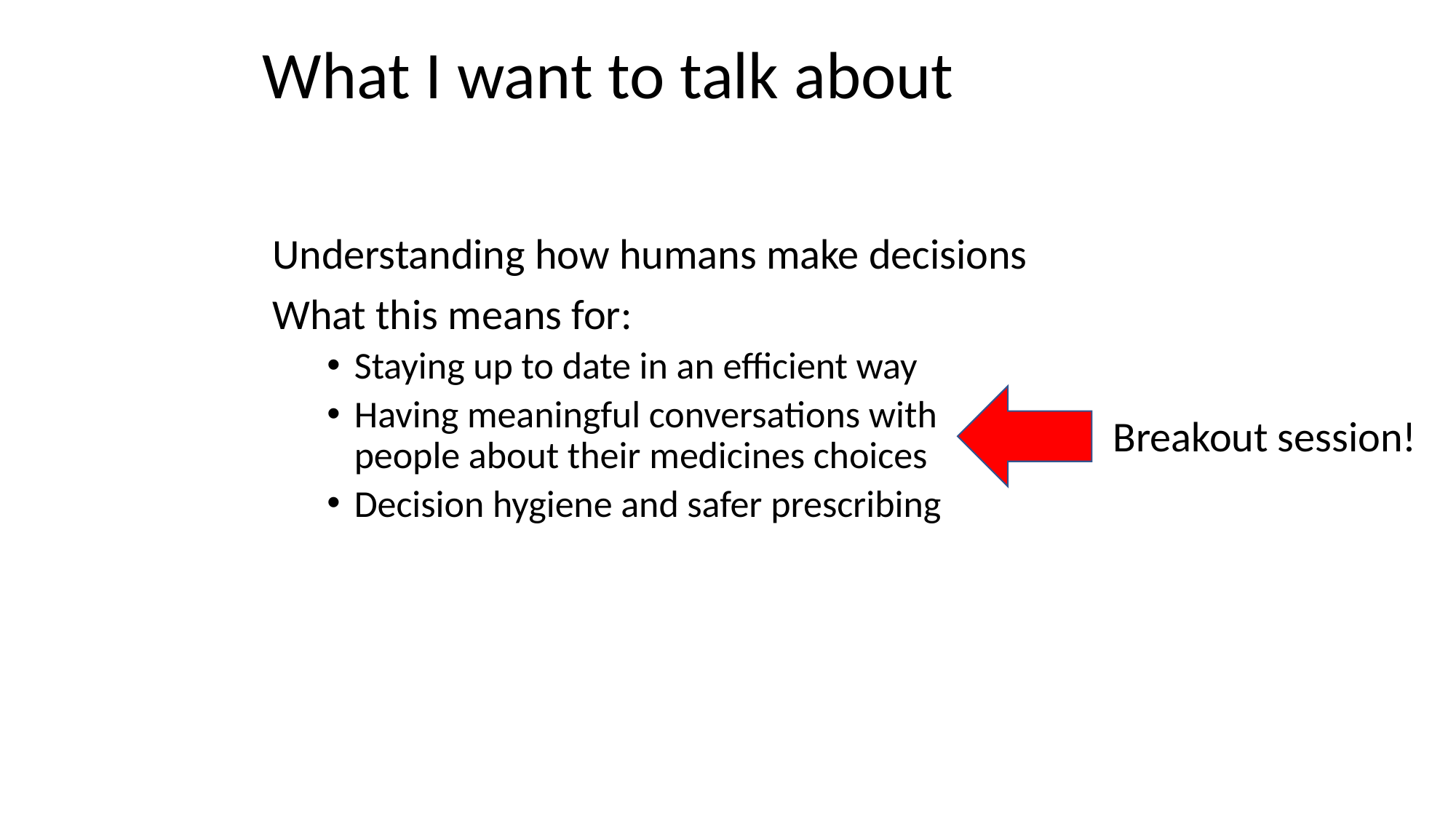

# What I want to talk about
Understanding how humans make decisions
What this means for:
Staying up to date in an efficient way
Having meaningful conversations with people about their medicines choices
Decision hygiene and safer prescribing

Breakout session!